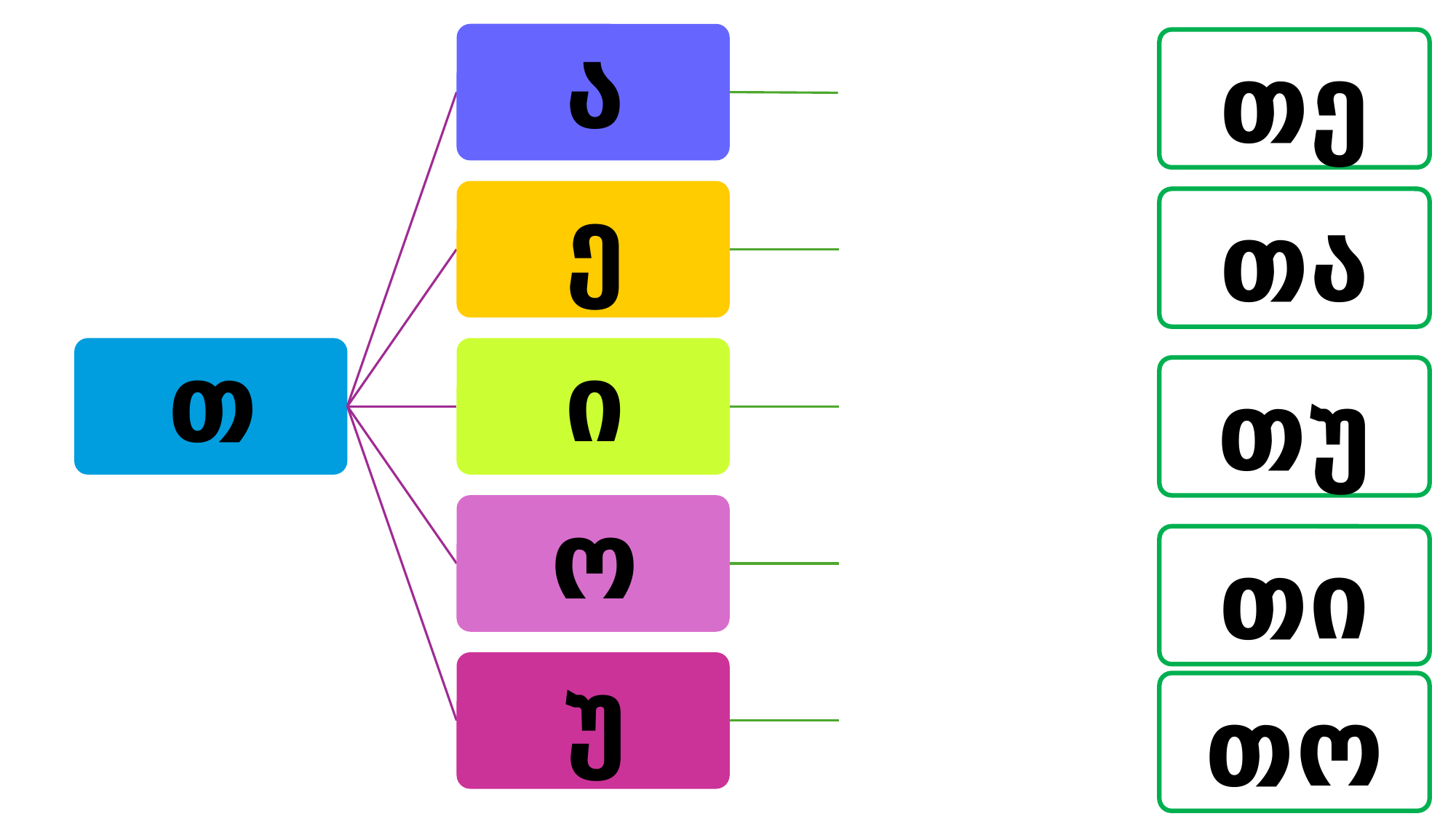

თ

ა

ე

ი

ო

უ

თე
თა
თუ
თი
თო